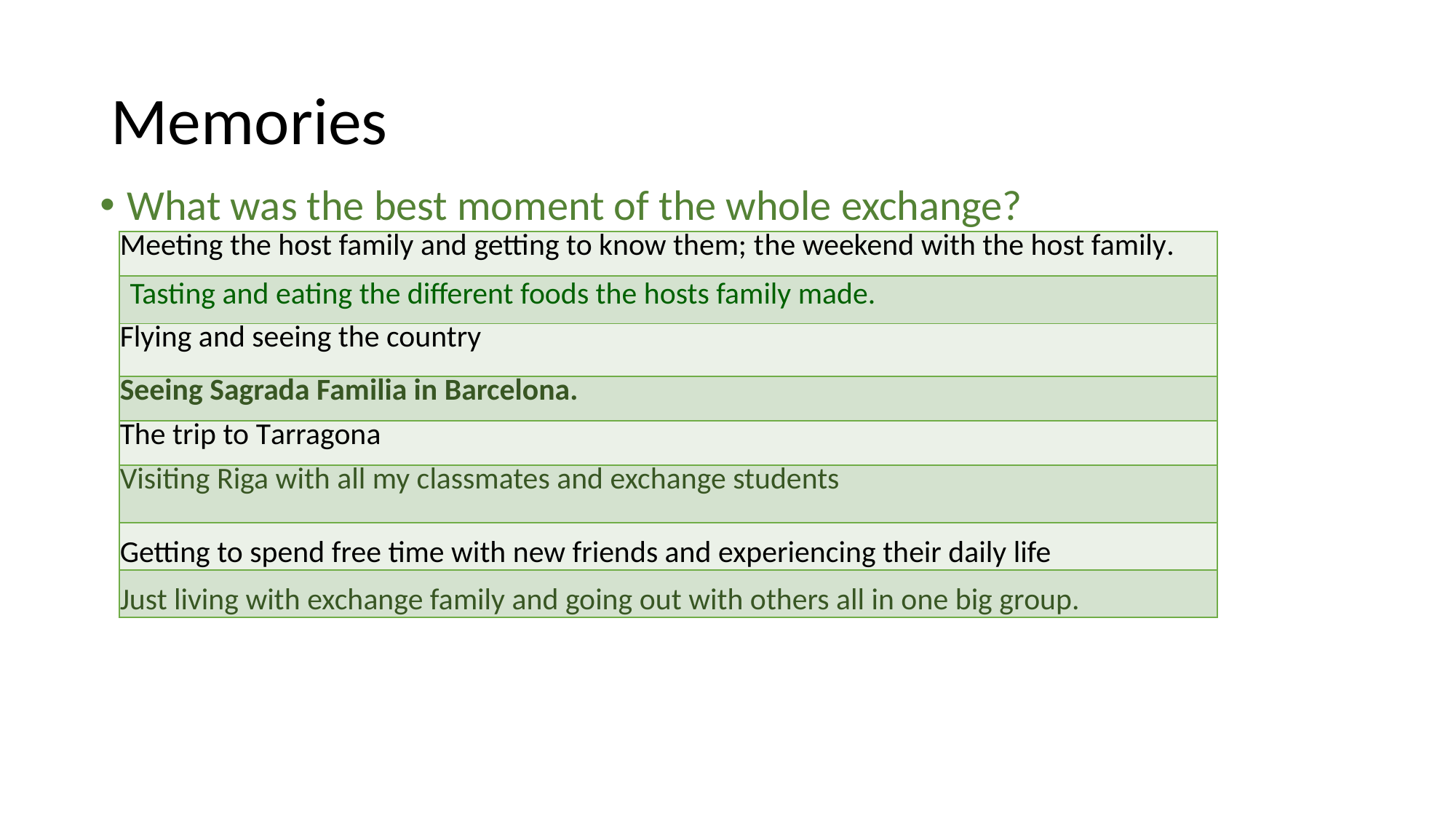

# Memories
What was the best moment of the whole exchange?

| Meeting the host family and getting to know them; the weekend with the host family. |
| --- |
| Tasting and eating the different foods the hosts family made. |
| Flying and seeing the country |
| Seeing Sagrada Fami­lia in Barcelona. |
| The trip to Tarragona |
| Visiting Riga with all my classmates and exchange students |
| Getting to spend free time with new friends and experiencing their daily life |
| Just living with exchange family and going out with others all in one big group. |